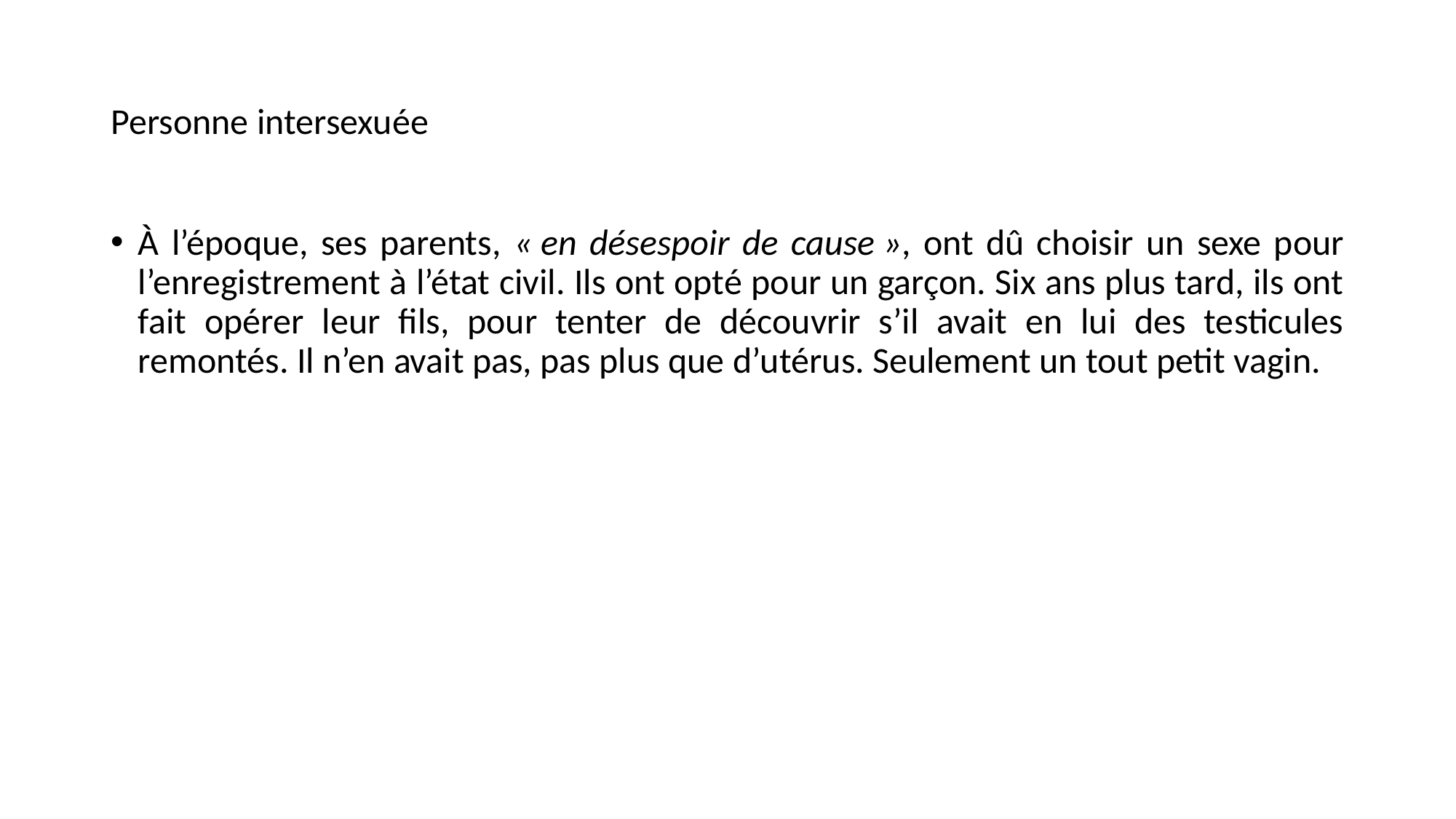

# Personne intersexuée
À l’époque, ses parents, « en désespoir de cause », ont dû choisir un sexe pour l’enregistrement à l’état civil. Ils ont opté pour un garçon. Six ans plus tard, ils ont fait opérer leur fils, pour tenter de découvrir s’il avait en lui des testicules remontés. Il n’en avait pas, pas plus que d’utérus. Seulement un tout petit vagin.